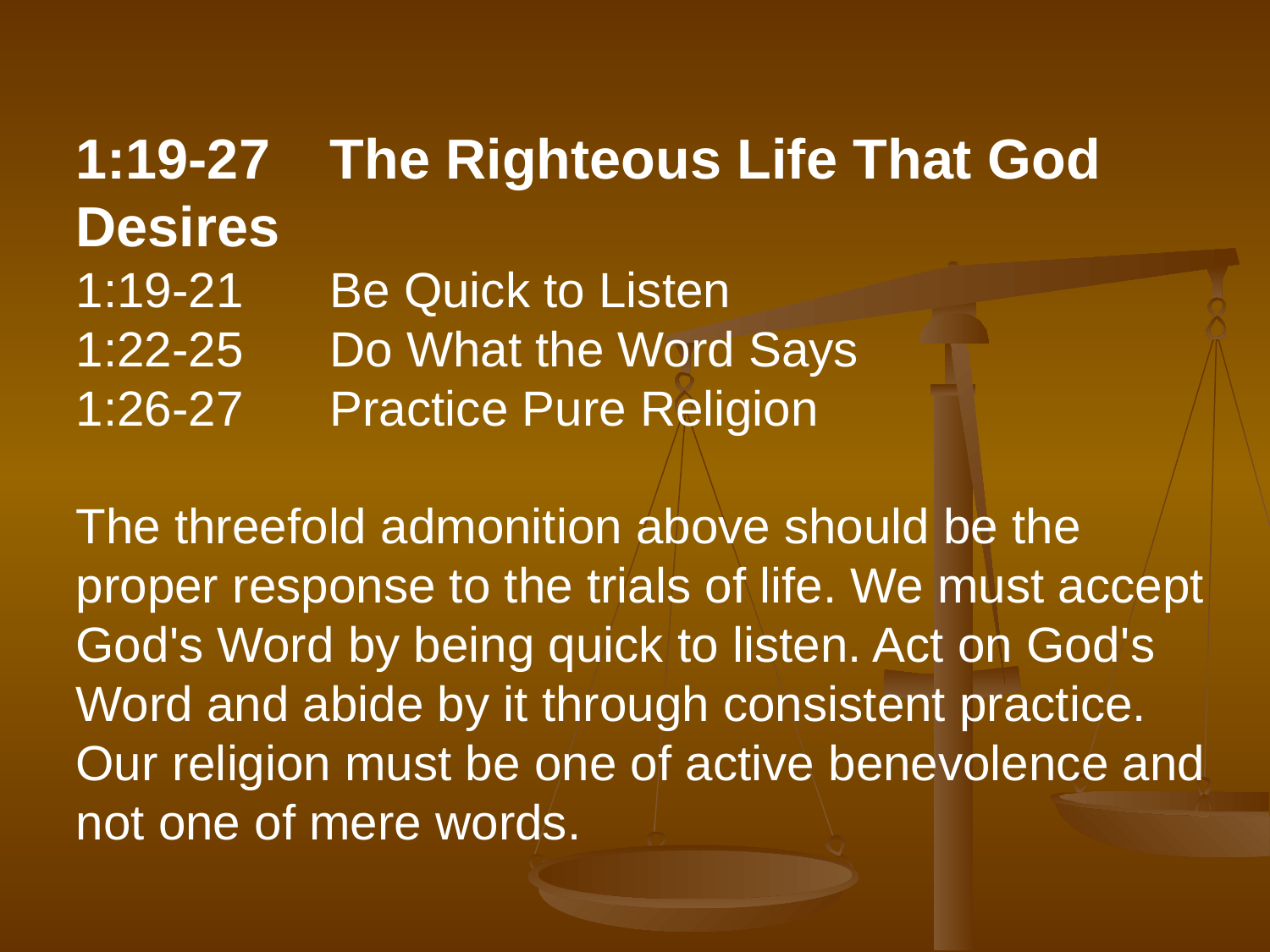

1:19-27	The Righteous Life That God Desires
1:19-21	Be Quick to Listen
1:22-25 	Do What the Word Says
1:26-27	Practice Pure Religion

The threefold admonition above should be the proper response to the trials of life. We must accept God's Word by being quick to listen. Act on God's Word and abide by it through consistent practice. Our religion must be one of active benevolence and not one of mere words.